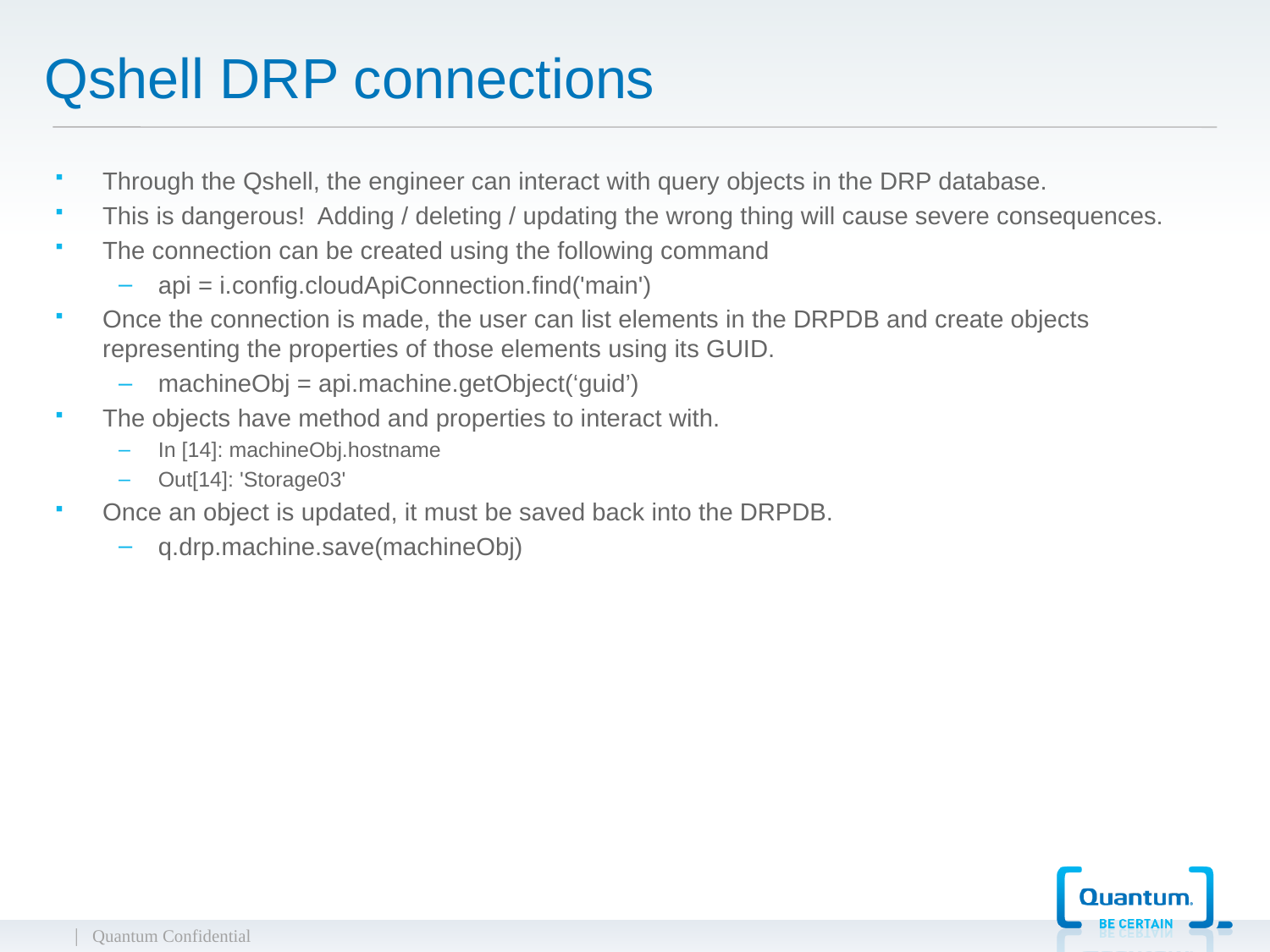

# Qshell DRP connections
Through the Qshell, the engineer can interact with query objects in the DRP database.
This is dangerous!  Adding / deleting / updating the wrong thing will cause severe consequences.
The connection can be created using the following command
api = i.config.cloudApiConnection.find('main')
Once the connection is made, the user can list elements in the DRPDB and create objects representing the properties of those elements using its GUID.
machineObj = api.machine.getObject(‘guid’)
The objects have method and properties to interact with.
In [14]: machineObj.hostname
Out[14]: 'Storage03'
Once an object is updated, it must be saved back into the DRPDB.
q.drp.machine.save(machineObj)